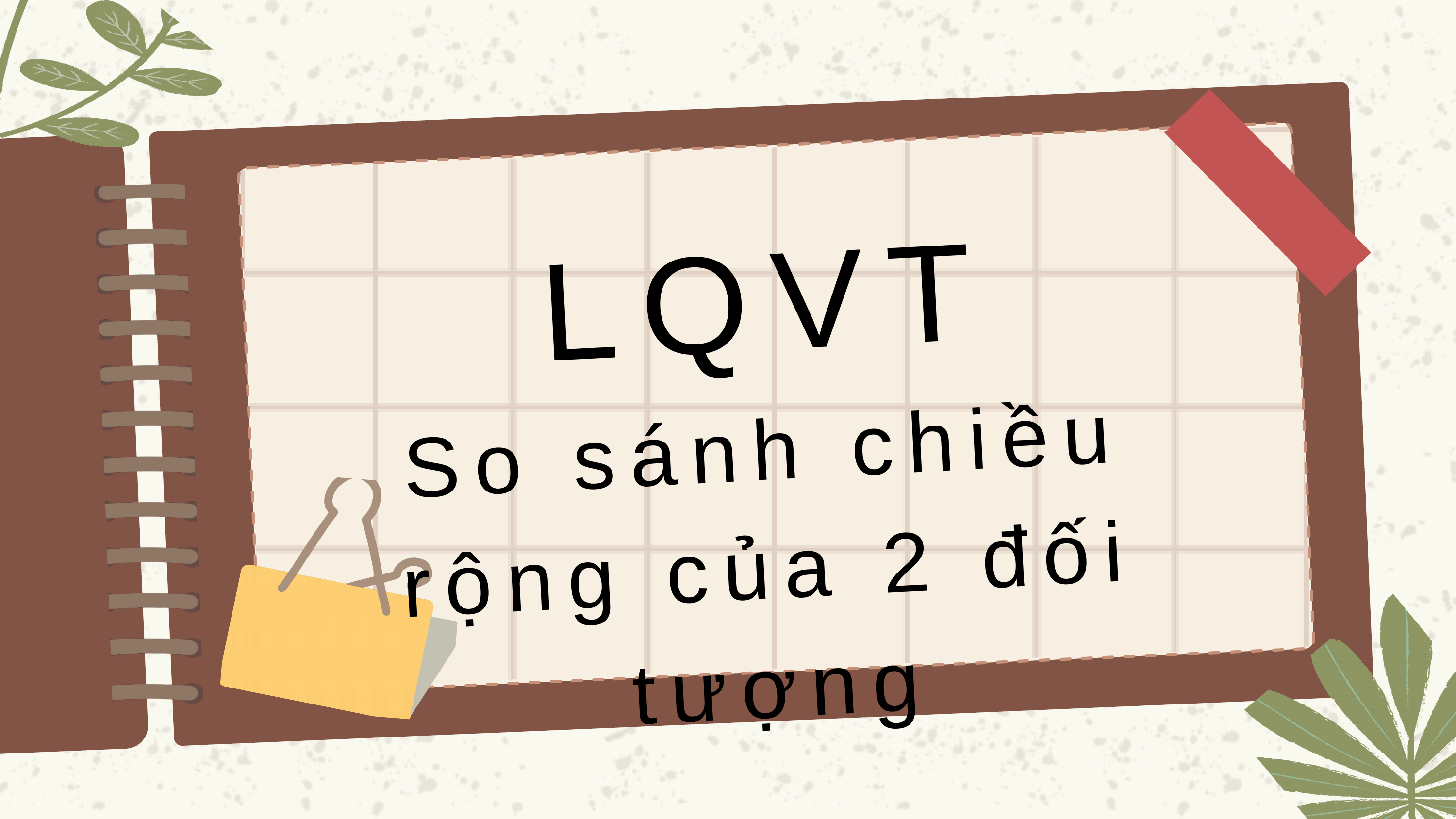

LQVT
So sánh chiều rộng của 2 đối tượng